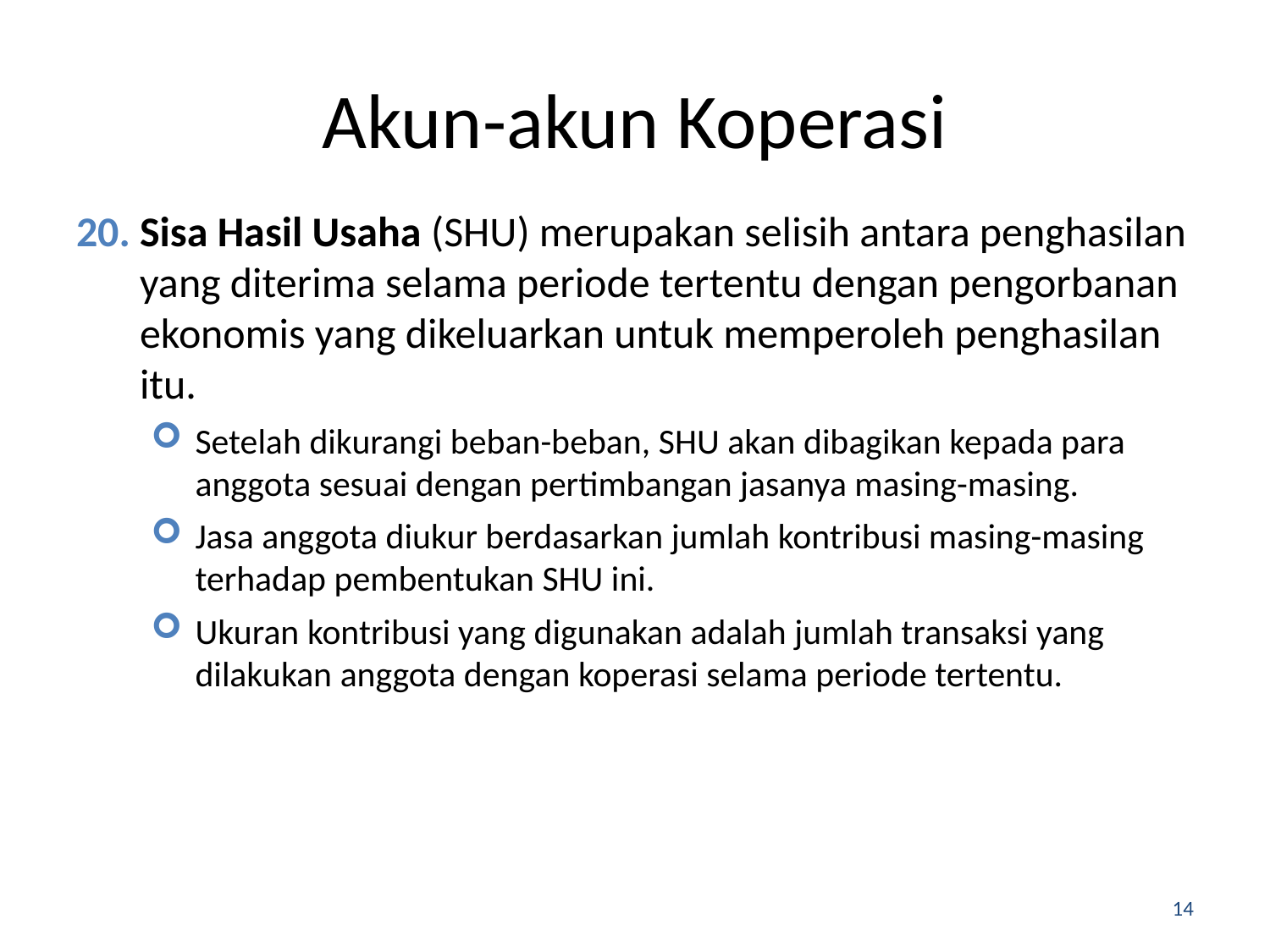

# Akun-akun Koperasi
Sisa Hasil Usaha (SHU) merupakan selisih antara penghasilan yang diterima selama periode tertentu dengan pengorbanan ekonomis yang dikeluarkan untuk memperoleh penghasilan itu.
Setelah dikurangi beban-beban, SHU akan dibagikan kepada para anggota sesuai dengan pertimbangan jasanya masing-masing.
Jasa anggota diukur berdasarkan jumlah kontribusi masing-masing terhadap pembentukan SHU ini.
Ukuran kontribusi yang digunakan adalah jumlah transaksi yang dilakukan anggota dengan koperasi selama periode tertentu.
14